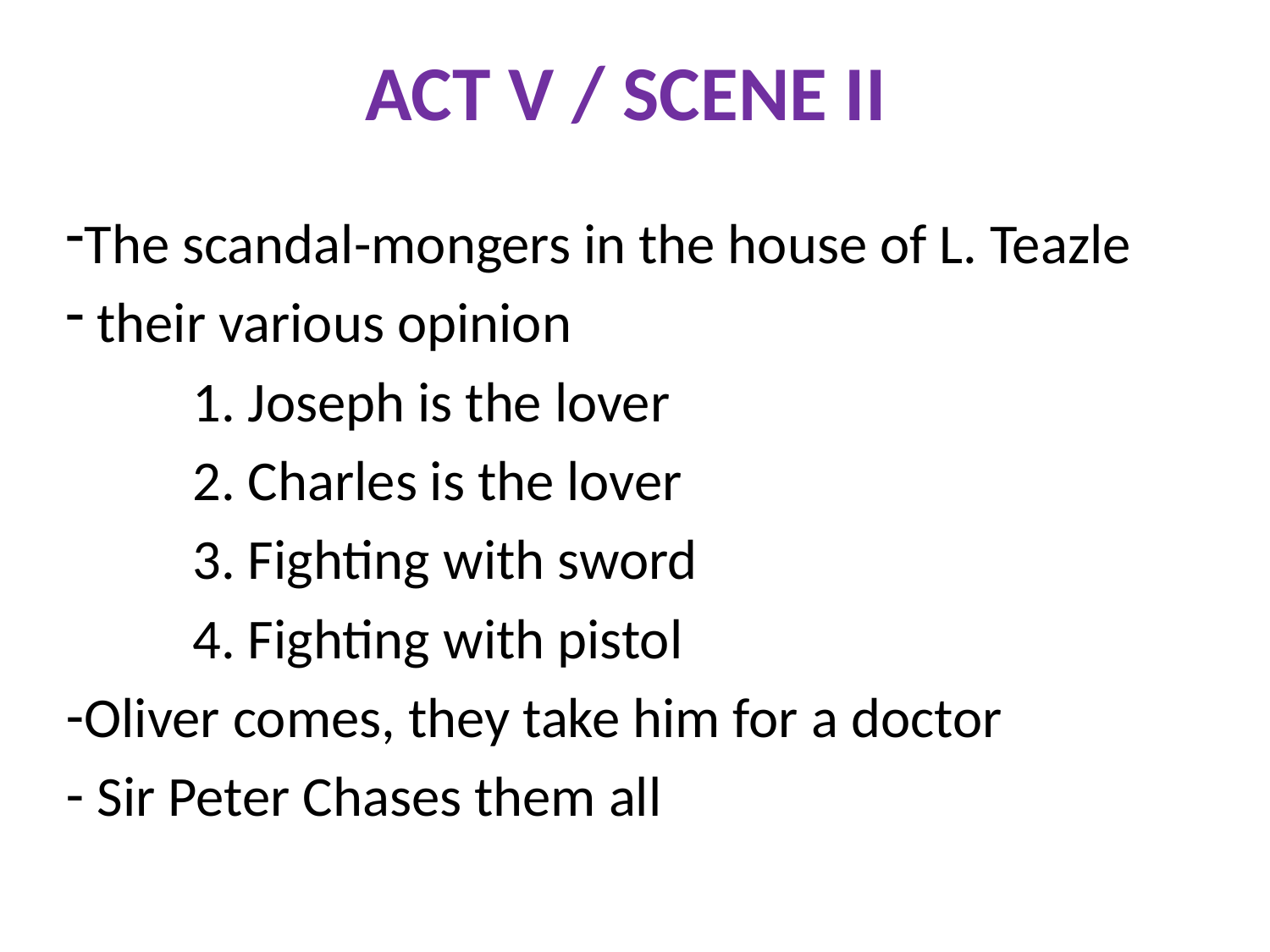

# ACT V / SCENE II
The scandal-mongers in the house of L. Teazle
 their various opinion
	1. Joseph is the lover
          2. Charles is the lover
          3. Fighting with sword
          4. Fighting with pistol
Oliver comes, they take him for a doctor
 Sir Peter Chases them all